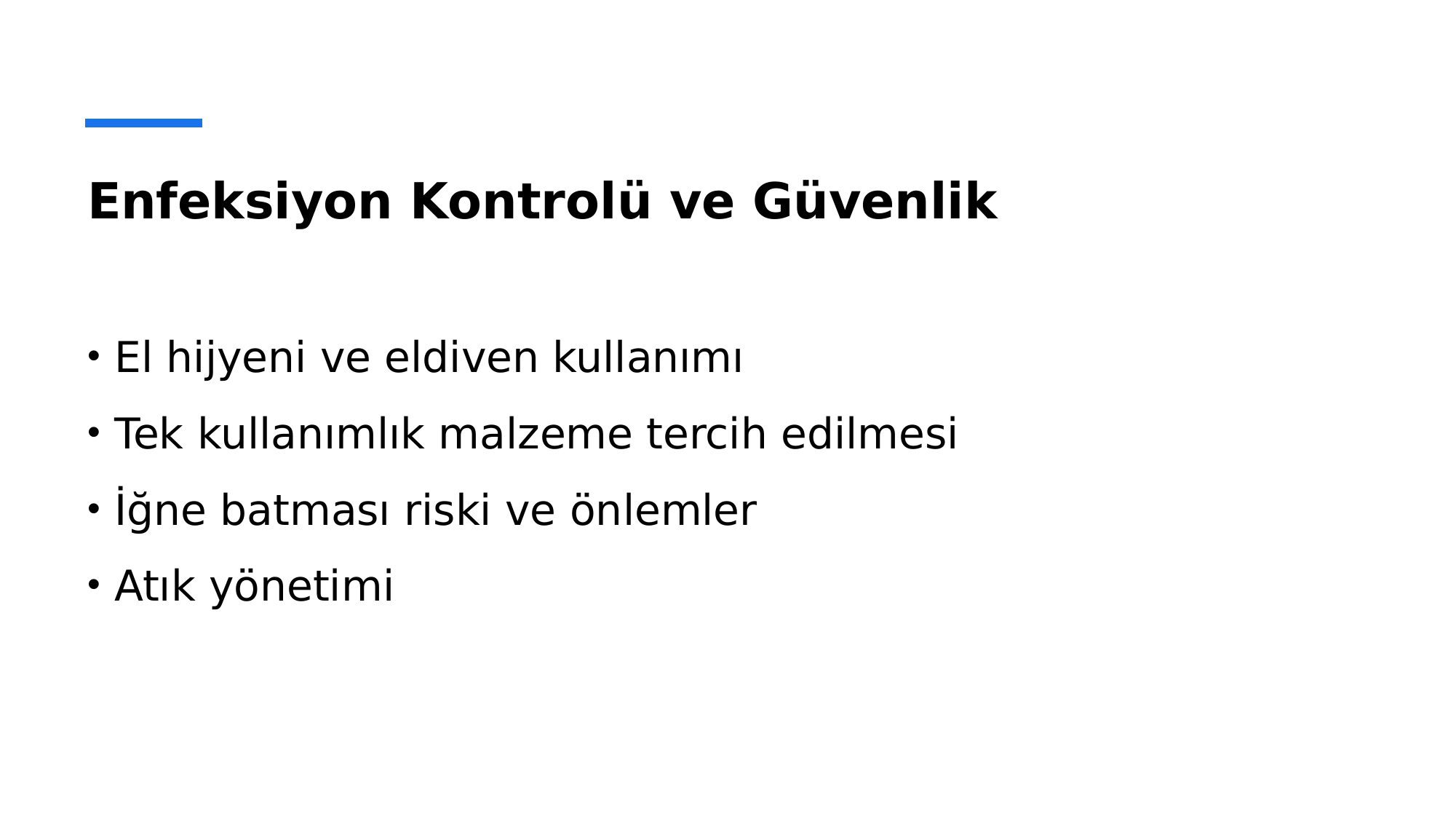

# Enfeksiyon Kontrolü ve Güvenlik
El hijyeni ve eldiven kullanımı
Tek kullanımlık malzeme tercih edilmesi
İğne batması riski ve önlemler
Atık yönetimi